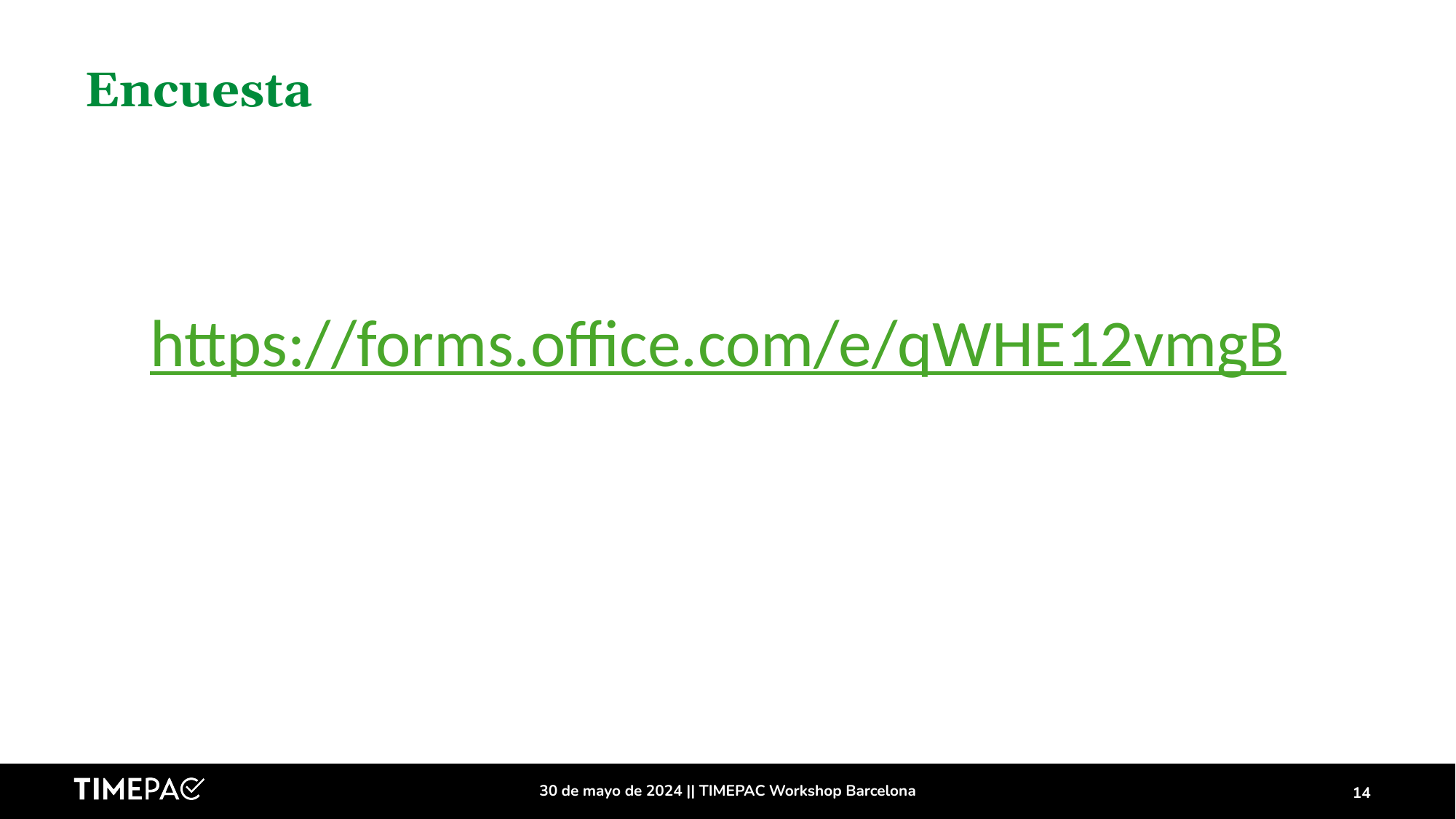

# Encuesta

https://forms.office.com/e/qWHE12vmgB
30 de mayo de 2024 || TIMEPAC Workshop Barcelona